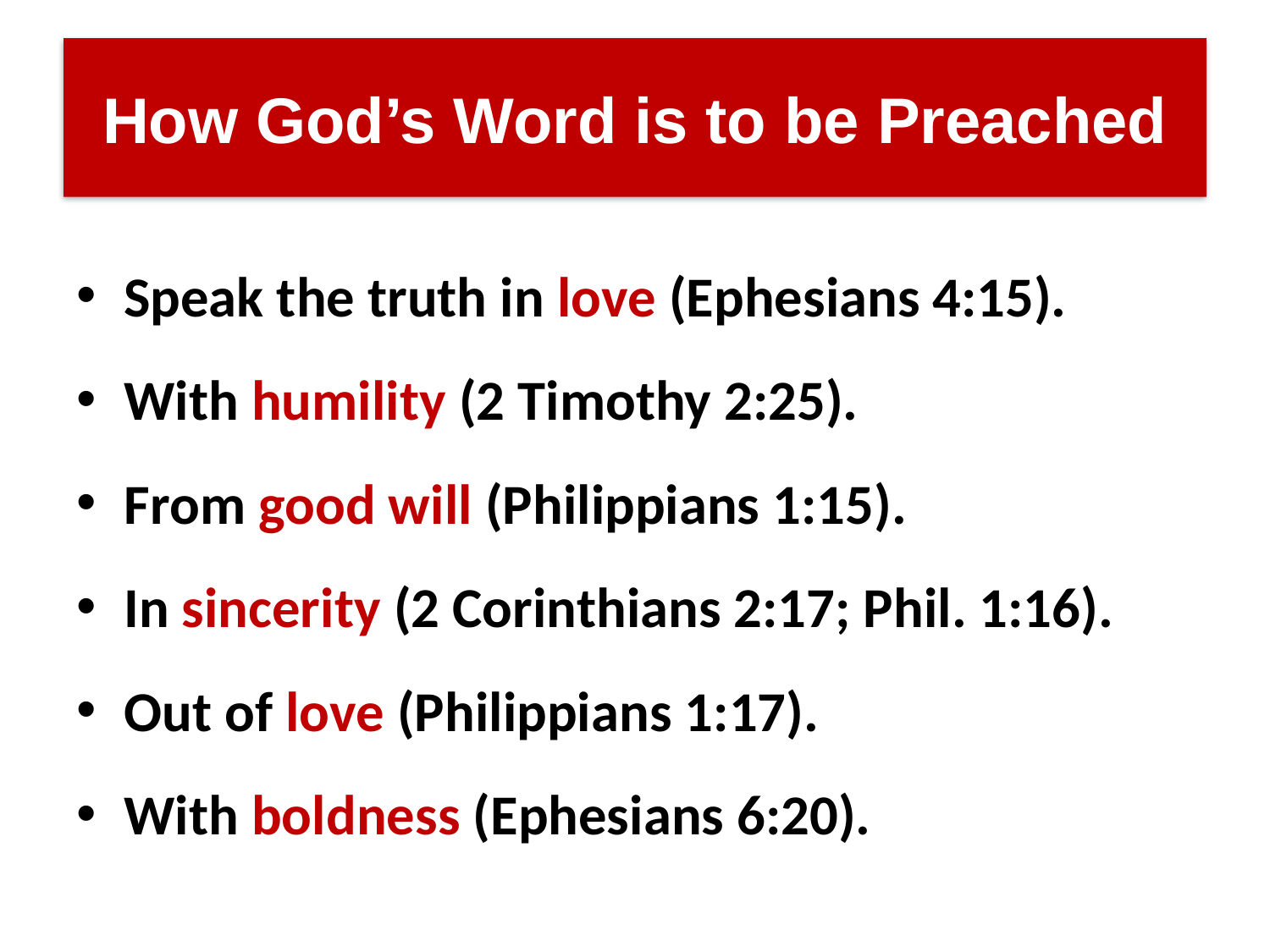

# How God’s Word is to be Preached
Speak the truth in love (Ephesians 4:15).

With humility (2 Timothy 2:25).

From good will (Philippians 1:15).

In sincerity (2 Corinthians 2:17; Phil. 1:16).

Out of love (Philippians 1:17).

With boldness (Ephesians 6:20).